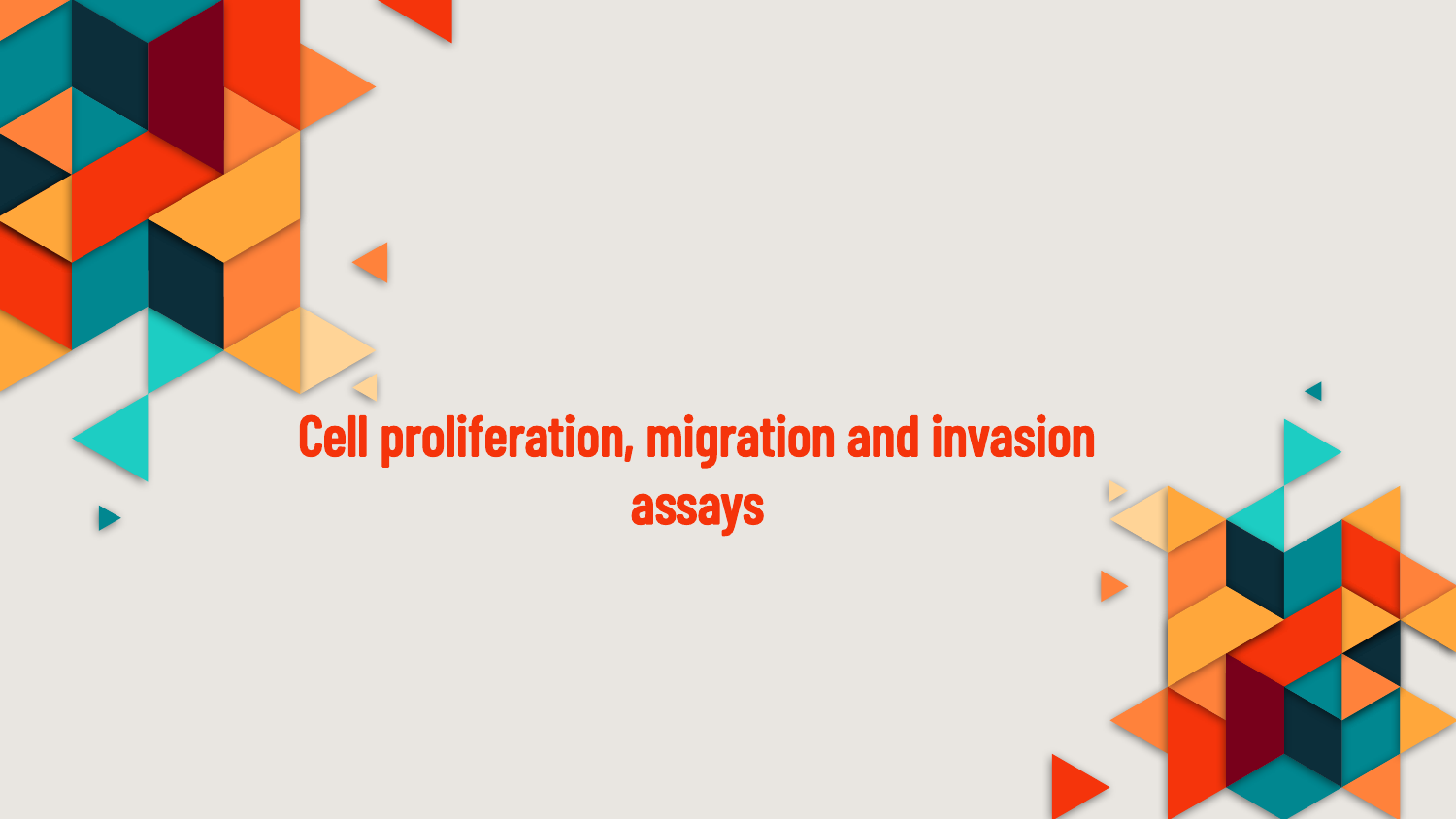

# Cell proliferation, migration and invasion assays